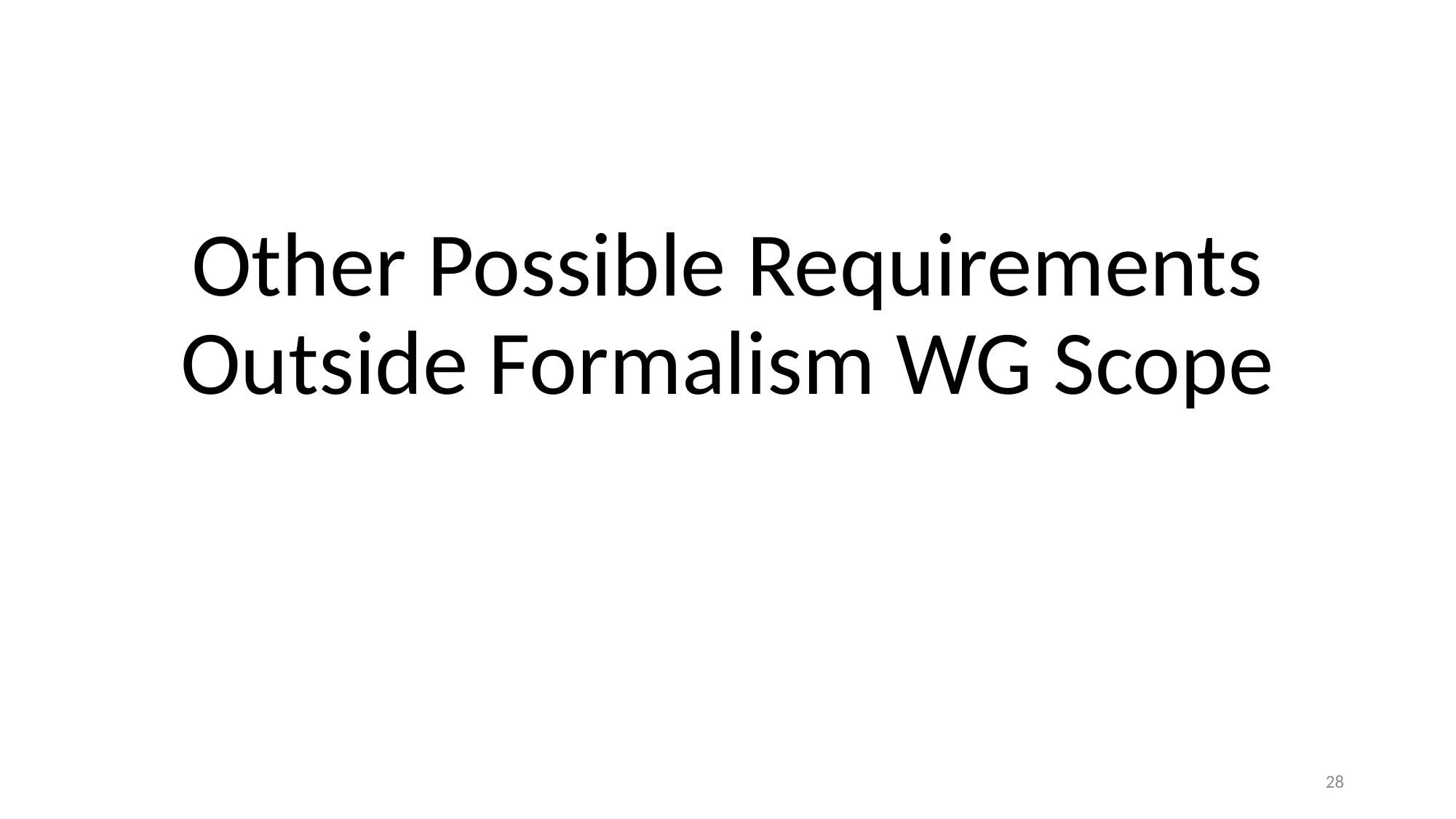

# Other Possible Requirements Outside Formalism WG Scope
28